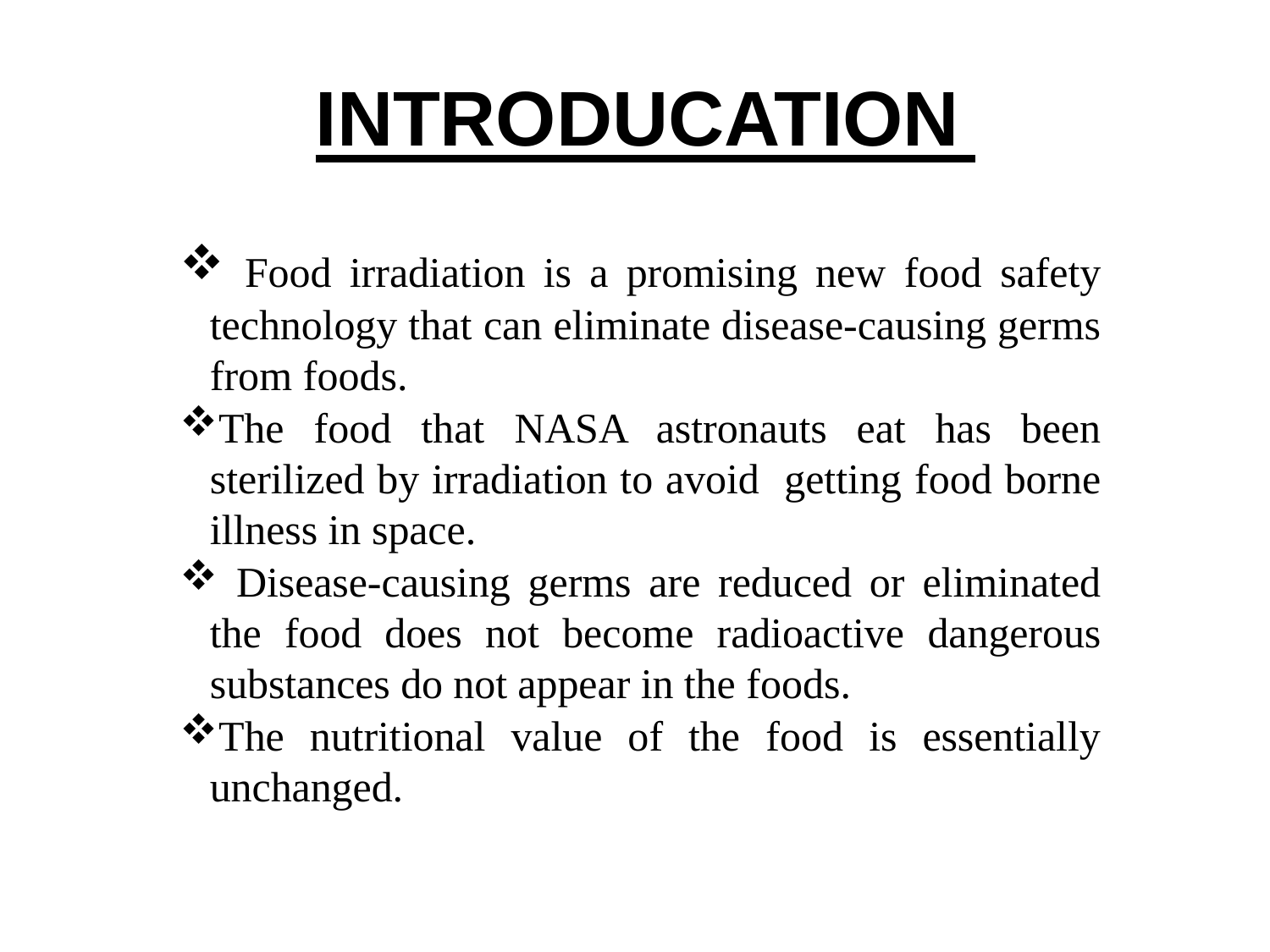

# INTRODUCATION

 Food irradiation is a promising new food safety technology that can eliminate disease-causing germs from foods.
The food that NASA astronauts eat has been sterilized by irradiation to avoid  getting food borne illness in space.
 Disease-causing germs are reduced or eliminated the food does not become radioactive dangerous substances do not appear in the foods.
The nutritional value of the food is essentially unchanged.